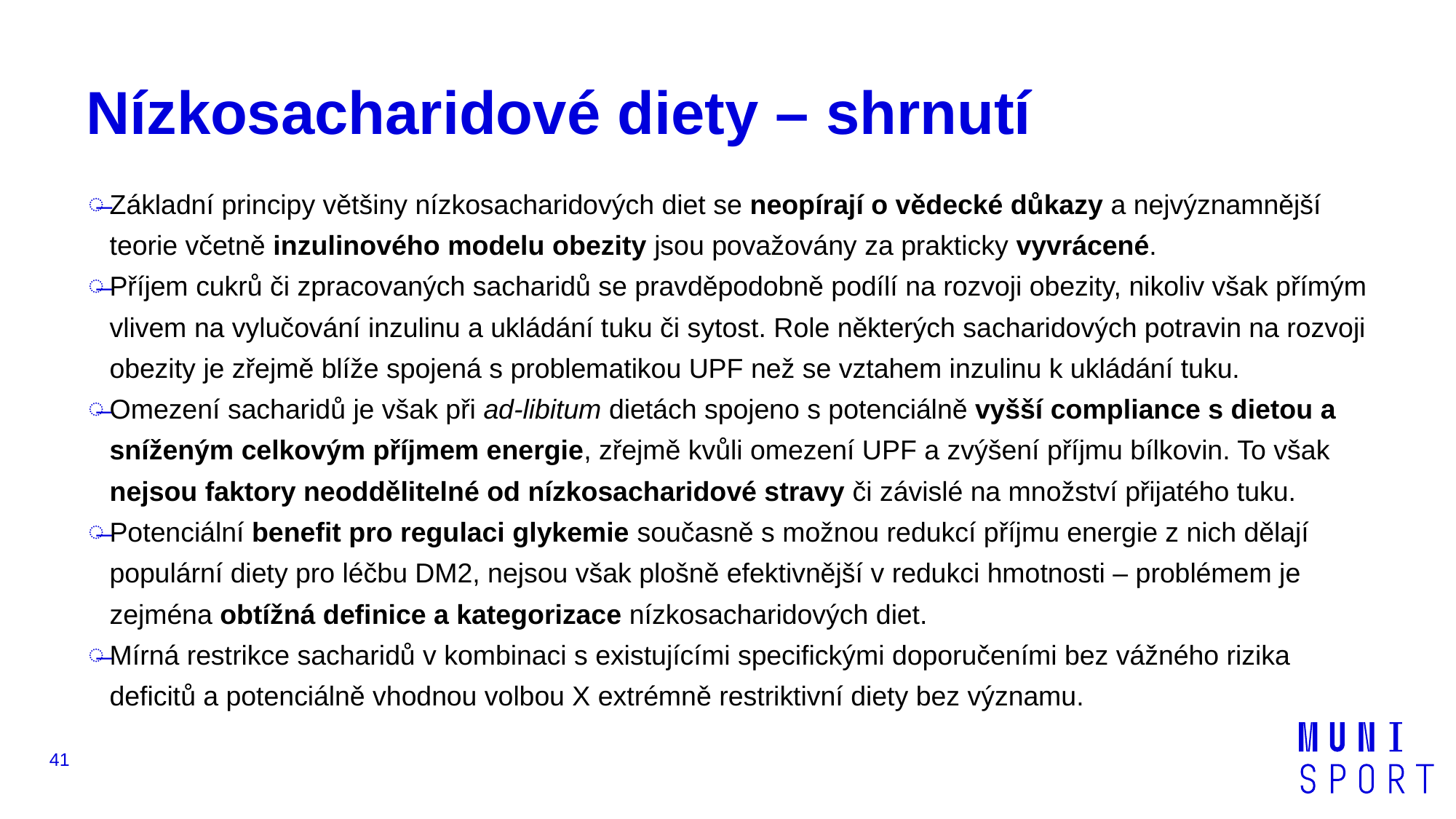

# Nízkosacharidové diety – shrnutí
Základní principy většiny nízkosacharidových diet se neopírají o vědecké důkazy a nejvýznamnější teorie včetně inzulinového modelu obezity jsou považovány za prakticky vyvrácené.
Příjem cukrů či zpracovaných sacharidů se pravděpodobně podílí na rozvoji obezity, nikoliv však přímým vlivem na vylučování inzulinu a ukládání tuku či sytost. Role některých sacharidových potravin na rozvoji obezity je zřejmě blíže spojená s problematikou UPF než se vztahem inzulinu k ukládání tuku.
Omezení sacharidů je však při ad-libitum dietách spojeno s potenciálně vyšší compliance s dietou a sníženým celkovým příjmem energie, zřejmě kvůli omezení UPF a zvýšení příjmu bílkovin. To však nejsou faktory neoddělitelné od nízkosacharidové stravy či závislé na množství přijatého tuku.
Potenciální benefit pro regulaci glykemie současně s možnou redukcí příjmu energie z nich dělají populární diety pro léčbu DM2, nejsou však plošně efektivnější v redukci hmotnosti – problémem je zejména obtížná definice a kategorizace nízkosacharidových diet.
Mírná restrikce sacharidů v kombinaci s existujícími specifickými doporučeními bez vážného rizika deficitů a potenciálně vhodnou volbou X extrémně restriktivní diety bez významu.

41